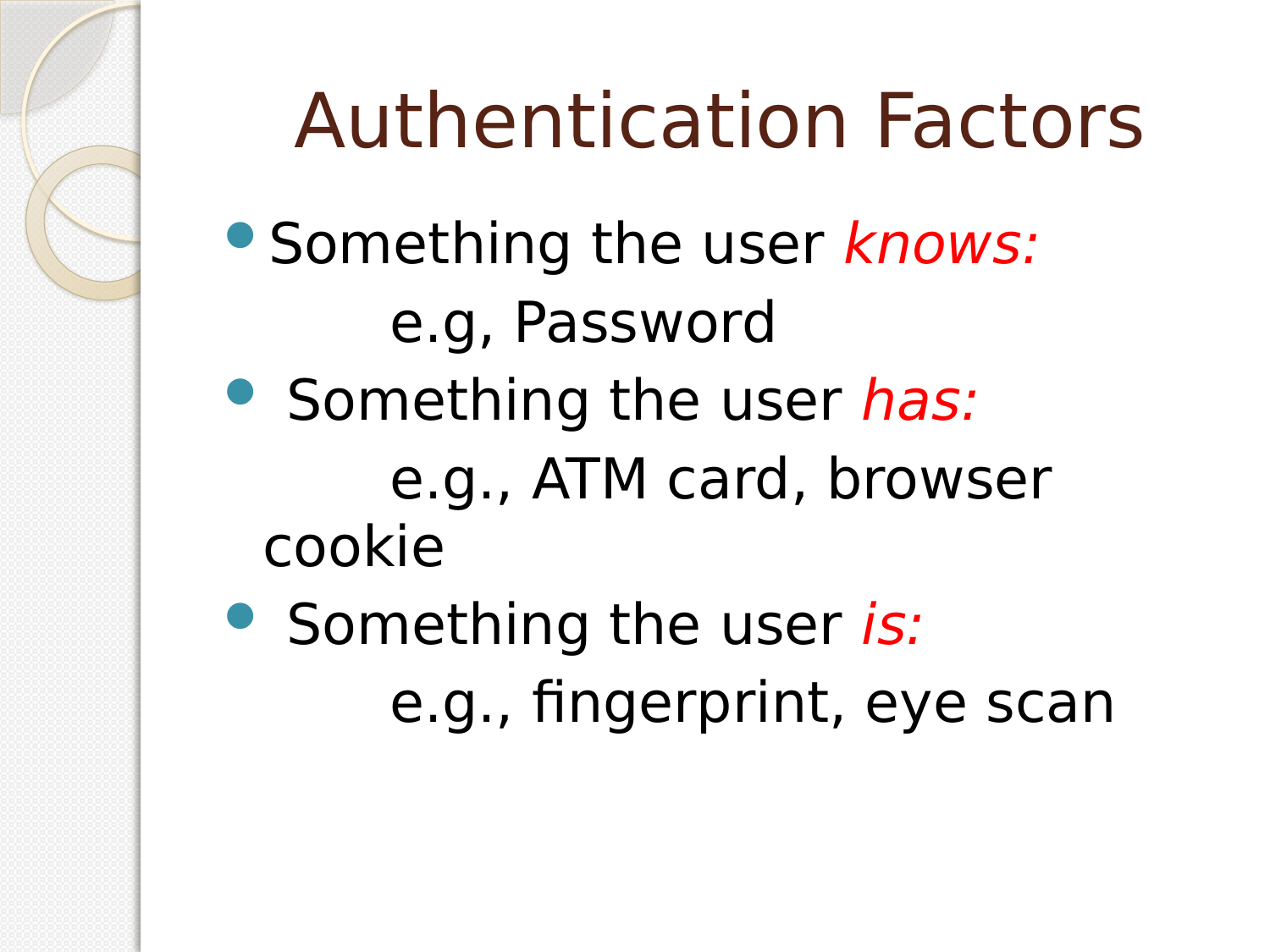

# Authentication Factors
Something the user knows:
		e.g, Password
 Something the user has:
		e.g., ATM card, browser cookie
 Something the user is:
		e.g., fingerprint, eye scan